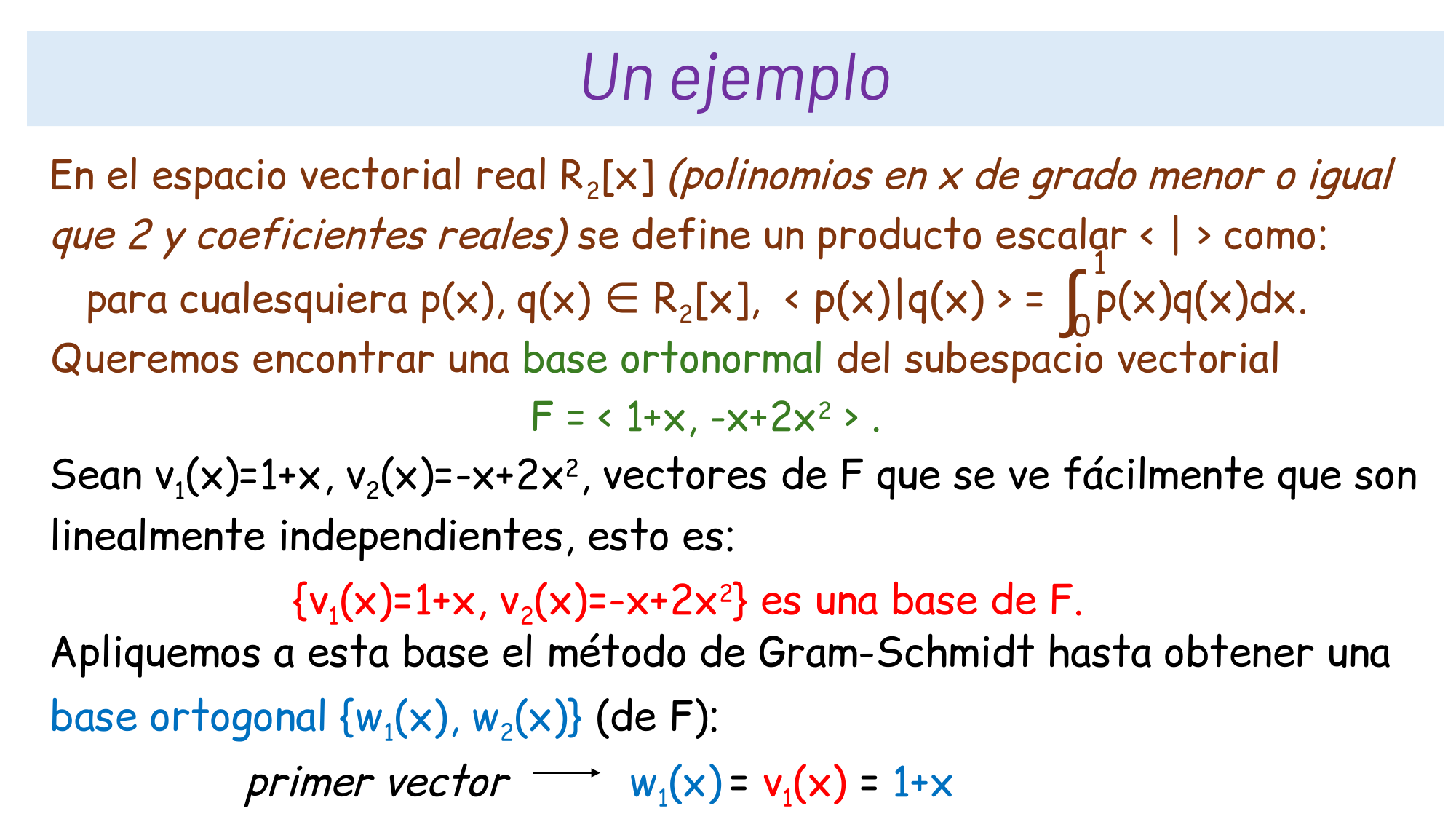

# Un ejemplo
 En el espacio vectorial real R2[x] (polinomios en x de grado menor o igual
 que 2 y coeficientes reales) se define un producto escalar < | > como:
    para cualesquiera p(x), q(x) ∈ R2[x],  < p(x)|q(x) > =    p(x)q(x)dx.
 Queremos encontrar una base ortonormal del subespacio vectorial
                                         F = < 1+x, -x+2x2 > .
1
∫

0
 Sean v1(x)=1+x, v2(x)=-x+2x2, vectores de F que se ve fácilmente que son
 linealmente independientes, esto es:
                     {v1(x)=1+x, v2(x)=-x+2x2} es una base de F.

 Apliquemos a esta base el método de Gram-Schmidt hasta obtener una
 base ortogonal {w1(x), w2(x)} (de F):
                 primer vector          w1(x) = v1(x) = 1+x